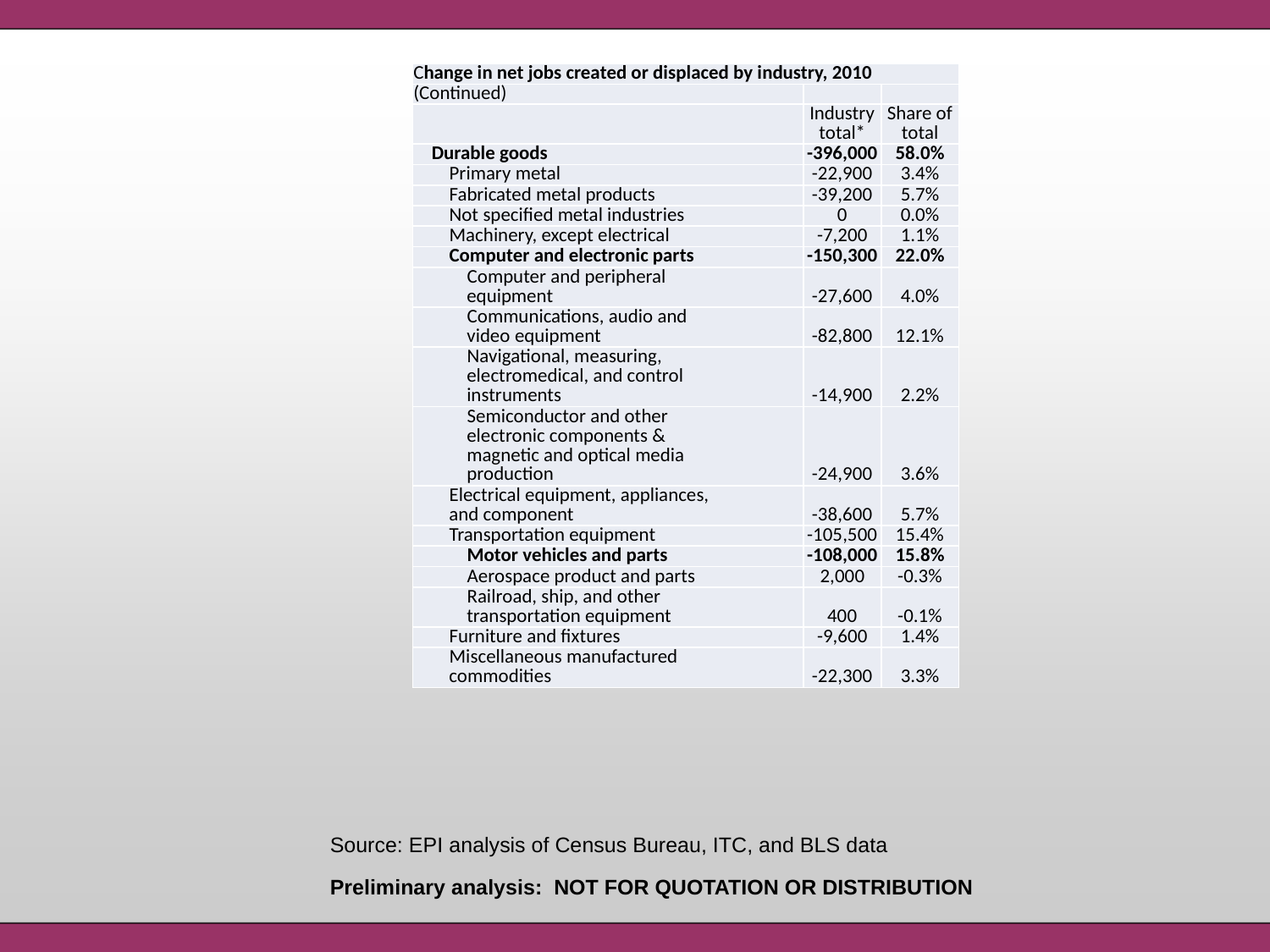

| Change in net jobs created or displaced by industry, 2010 |  |  |
| --- | --- | --- |
| (Continued) |  |  |
|  | Industry total\* | Share of total |
| Durable goods | -396,000 | 58.0% |
| Primary metal | -22,900 | 3.4% |
| Fabricated metal products | -39,200 | 5.7% |
| Not specified metal industries | 0 | 0.0% |
| Machinery, except electrical | -7,200 | 1.1% |
| Computer and electronic parts | -150,300 | 22.0% |
| Computer and peripheral equipment | -27,600 | 4.0% |
| Communications, audio and video equipment | -82,800 | 12.1% |
| Navigational, measuring, electromedical, and control instruments | -14,900 | 2.2% |
| Semiconductor and other electronic components & magnetic and optical media production | -24,900 | 3.6% |
| Electrical equipment, appliances, and component | -38,600 | 5.7% |
| Transportation equipment | -105,500 | 15.4% |
| Motor vehicles and parts | -108,000 | 15.8% |
| Aerospace product and parts | 2,000 | -0.3% |
| Railroad, ship, and other transportation equipment | 400 | -0.1% |
| Furniture and fixtures | -9,600 | 1.4% |
| Miscellaneous manufactured commodities | -22,300 | 3.3% |
Source: EPI analysis of Census Bureau, ITC, and BLS data
Preliminary analysis:  NOT FOR QUOTATION OR DISTRIBUTION